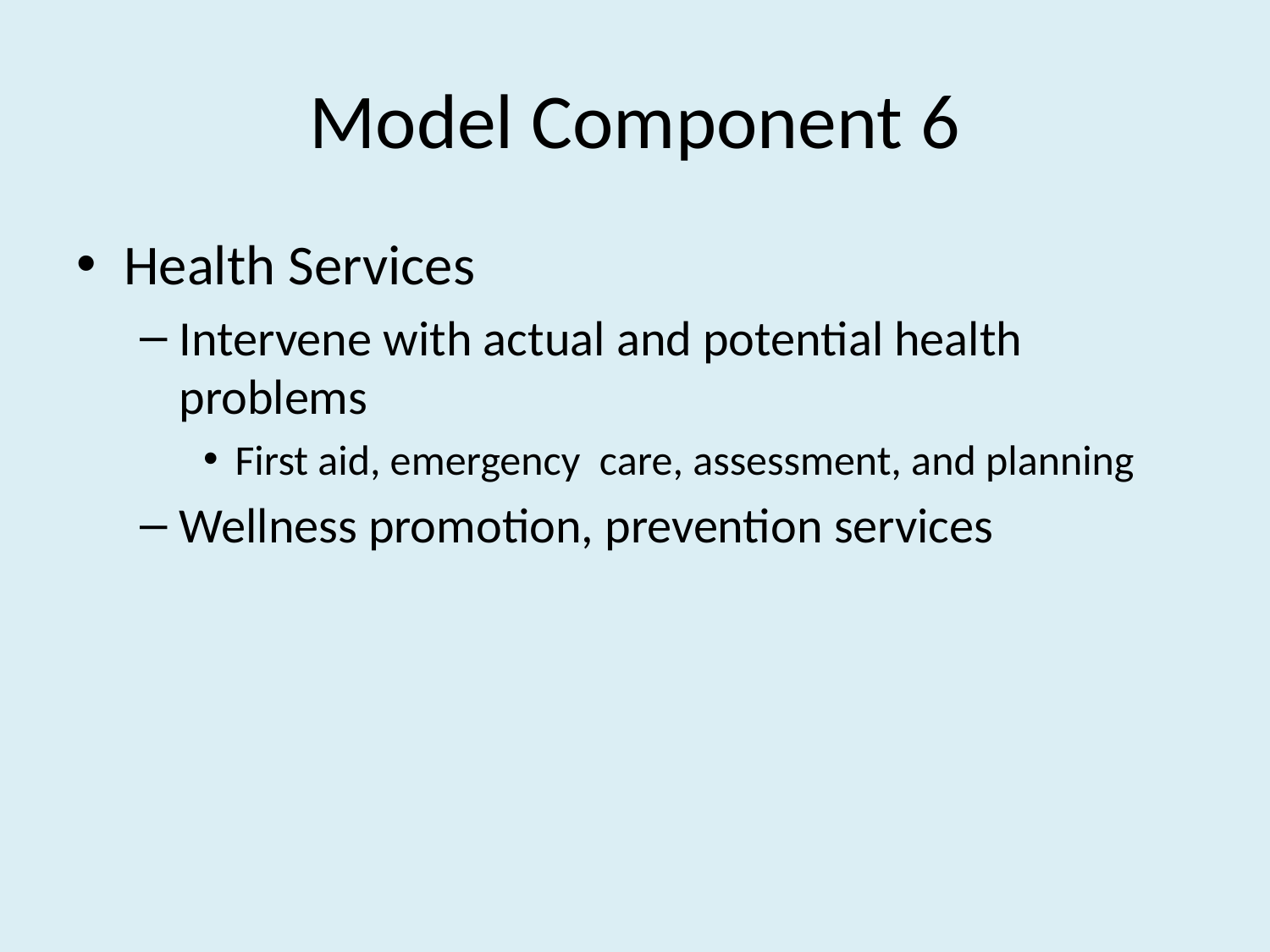

# Model Component 6
Health Services
Intervene with actual and potential health problems
First aid, emergency  care, assessment, and planning
Wellness promotion, prevention services